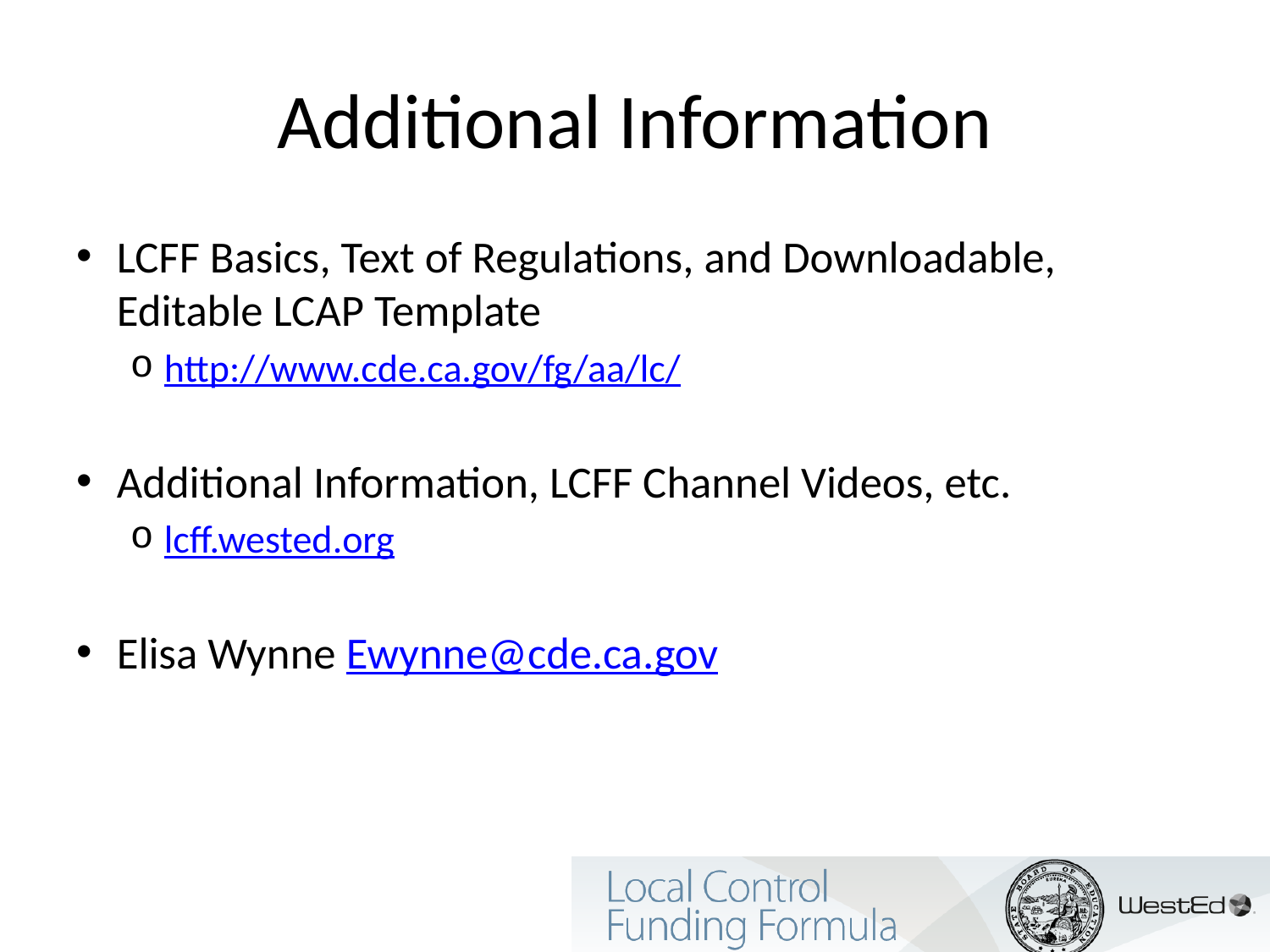

# Additional Information
LCFF Basics, Text of Regulations, and Downloadable, Editable LCAP Template
http://www.cde.ca.gov/fg/aa/lc/

Additional Information, LCFF Channel Videos, etc.
lcff.wested.org

Elisa Wynne Ewynne@cde.ca.gov